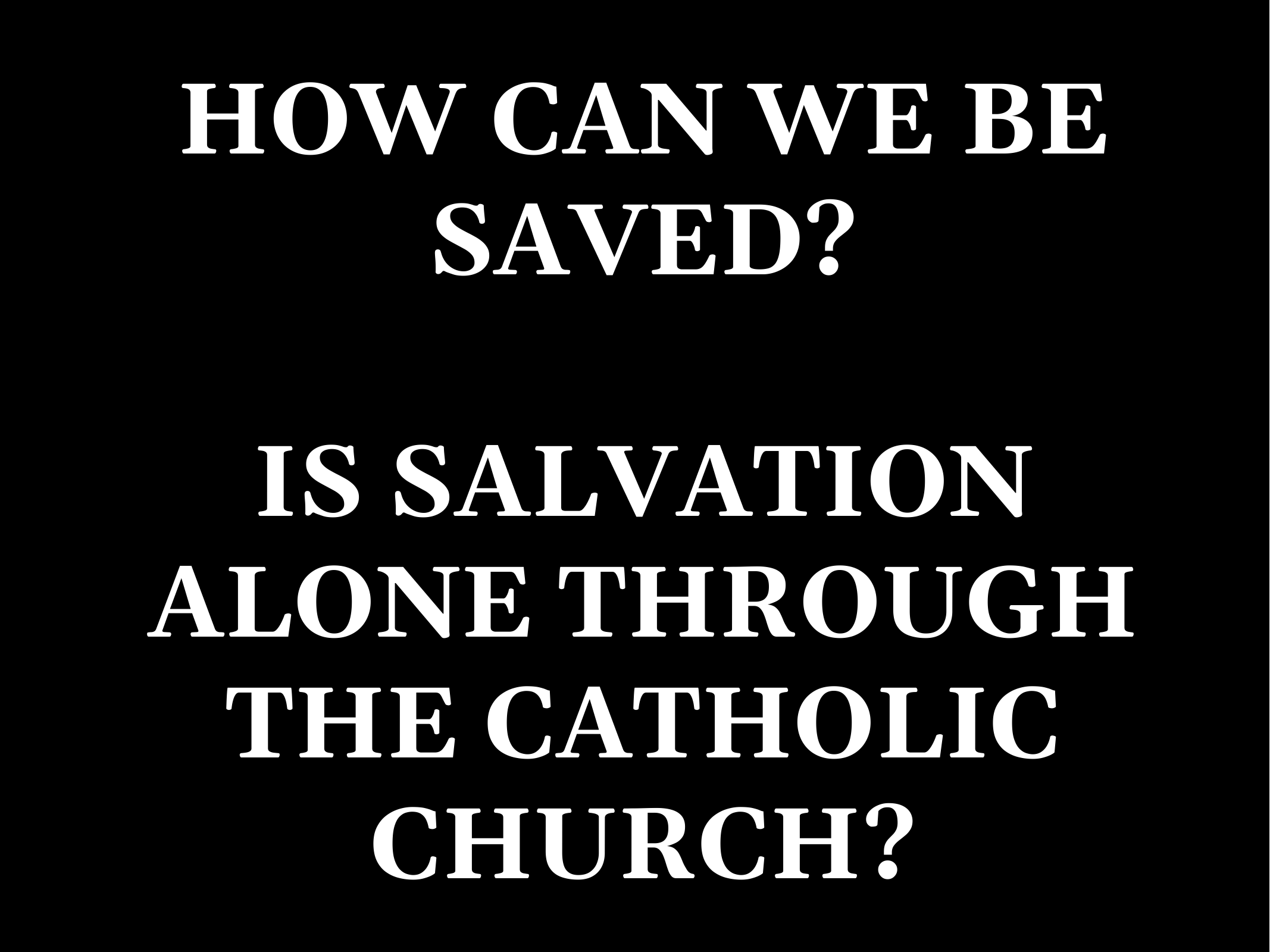

# HOW CAN WE BE SAVED?

IS SALVATION ALONE THROUGH THE CATHOLIC CHURCH?